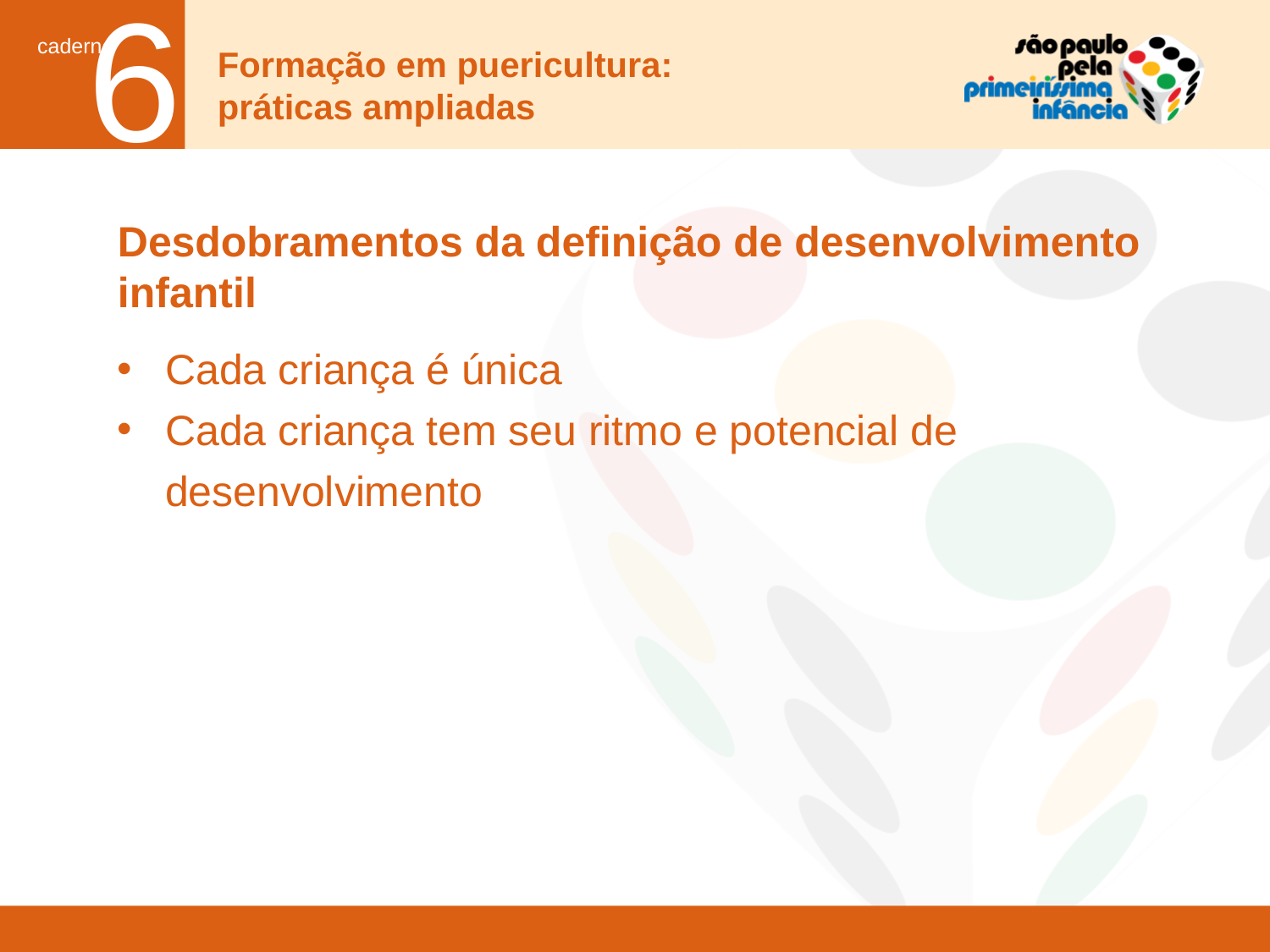

# Desdobramentos da definição de desenvolvimento infantil
Cada criança é única
Cada criança tem seu ritmo e potencial de desenvolvimento